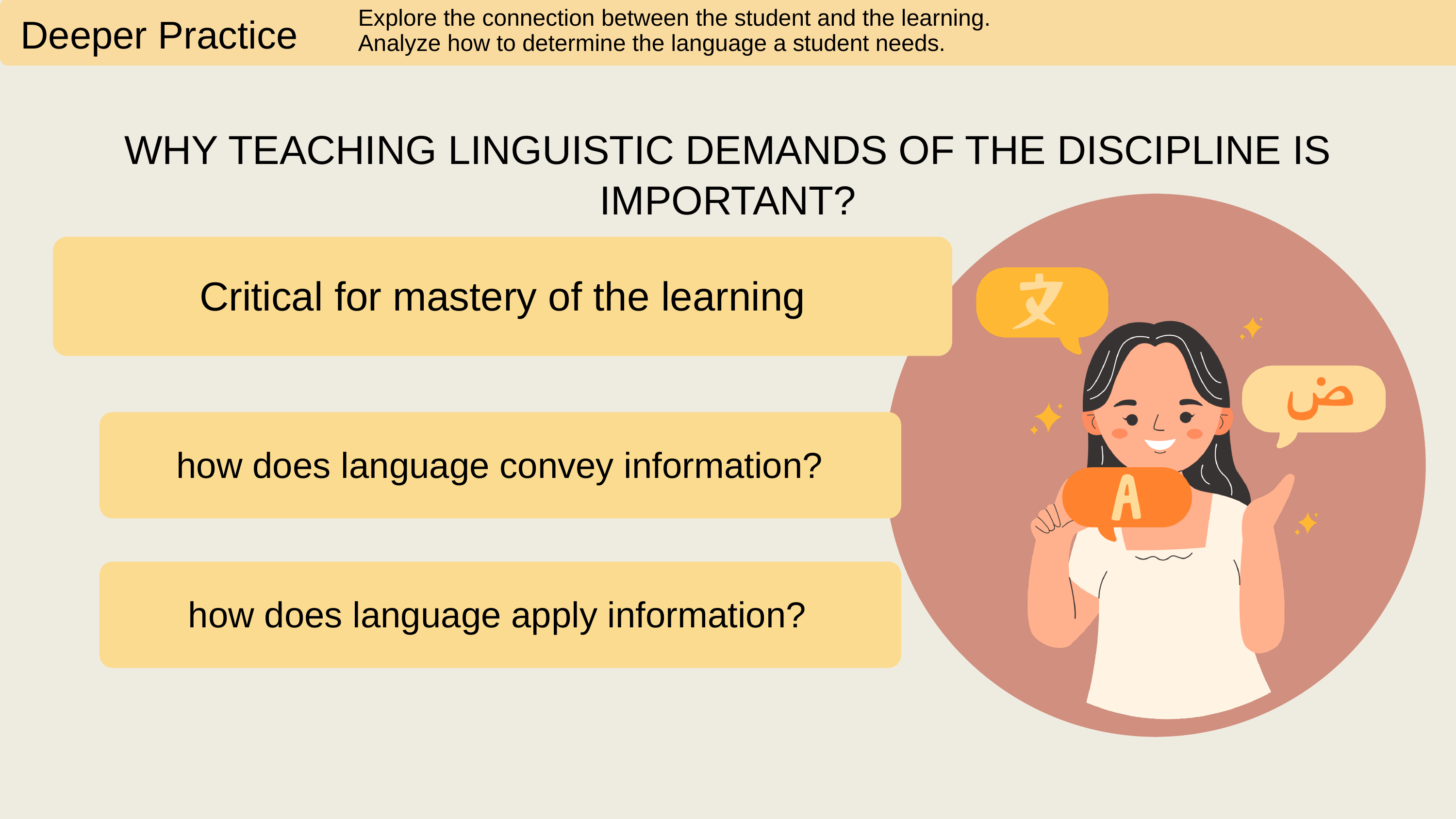

Explore the connection between the student and the learning.
Analyze how to determine the language a student needs.
Deeper Practice
WHY TEACHING LINGUISTIC DEMANDS OF THE DISCIPLINE IS IMPORTANT?

Critical for mastery of the learning

how does language convey information?

how does language apply information?